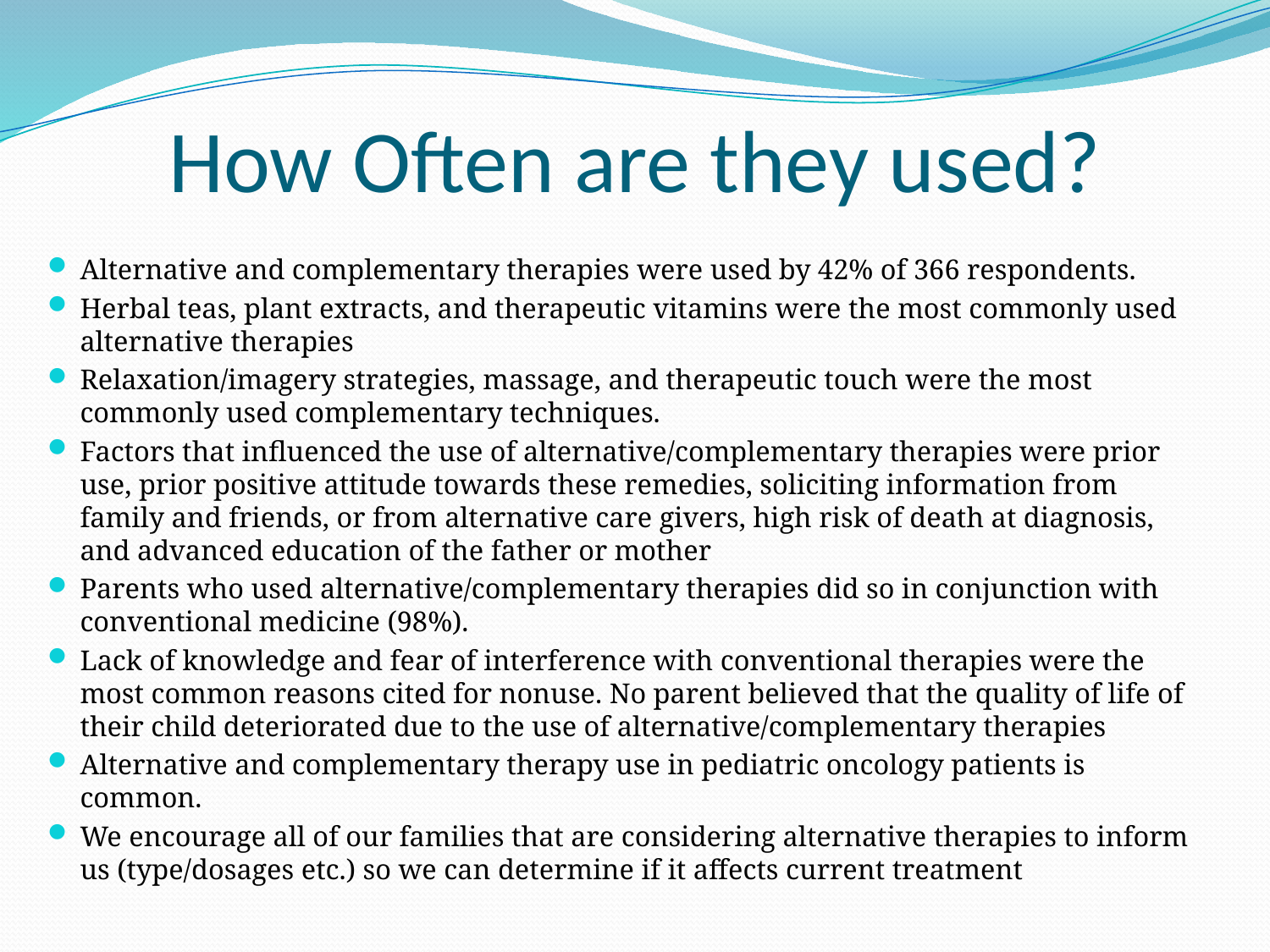

# How Often are they used?
Alternative and complementary therapies were used by 42% of 366 respondents.
Herbal teas, plant extracts, and therapeutic vitamins were the most commonly used alternative therapies
Relaxation/imagery strategies, massage, and therapeutic touch were the most commonly used complementary techniques.
Factors that influenced the use of alternative/complementary therapies were prior use, prior positive attitude towards these remedies, soliciting information from family and friends, or from alternative care givers, high risk of death at diagnosis, and advanced education of the father or mother
Parents who used alternative/complementary therapies did so in conjunction with conventional medicine (98%).
Lack of knowledge and fear of interference with conventional therapies were the most common reasons cited for nonuse. No parent believed that the quality of life of their child deteriorated due to the use of alternative/complementary therapies
Alternative and complementary therapy use in pediatric oncology patients is common.
We encourage all of our families that are considering alternative therapies to inform us (type/dosages etc.) so we can determine if it affects current treatment